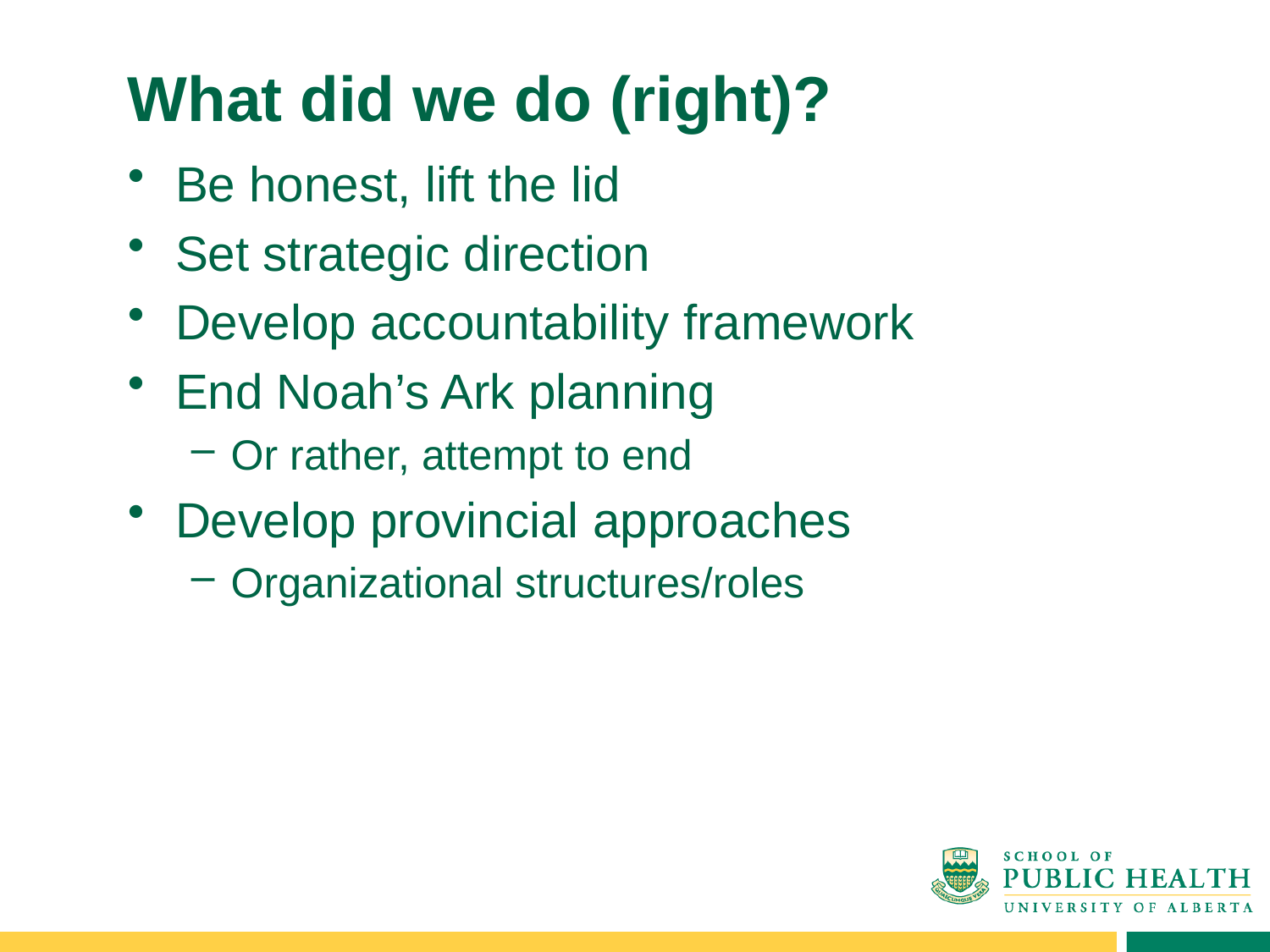

# What did we do (right)?
Be honest, lift the lid
Set strategic direction
Develop accountability framework
End Noah’s Ark planning
Or rather, attempt to end
Develop provincial approaches
Organizational structures/roles